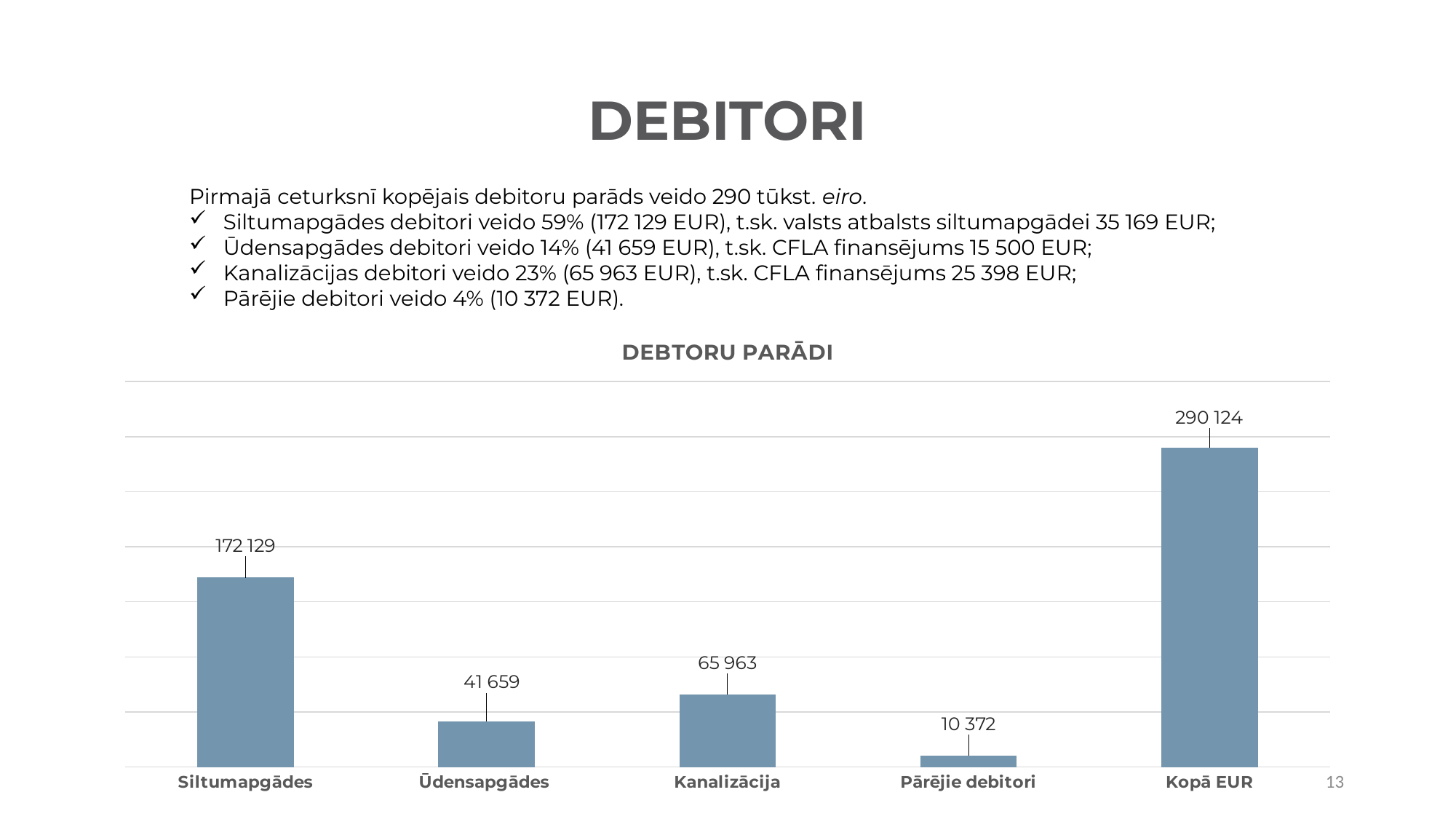

# DEBITORI
Pirmajā ceturksnī kopējais debitoru parāds veido 290 tūkst. eiro.
Siltumapgādes debitori veido 59% (172 129 EUR), t.sk. valsts atbalsts siltumapgādei 35 169 EUR;
Ūdensapgādes debitori veido 14% (41 659 EUR), t.sk. CFLA finansējums 15 500 EUR;
Kanalizācijas debitori veido 23% (65 963 EUR), t.sk. CFLA finansējums 25 398 EUR;
Pārējie debitori veido 4% (10 372 EUR).

### Chart: DEBTORU PARĀDI

| Category | Pavisam kopā EUR |
|---|---|
| Siltumapgādes | 172129.40999999997 |
| Ūdensapgādes  | 41659.02 |
| Kanalizācija | 65963.44 |
| Pārējie debitori | 10372.18 |
| Kopā EUR | 290124.05 |
13